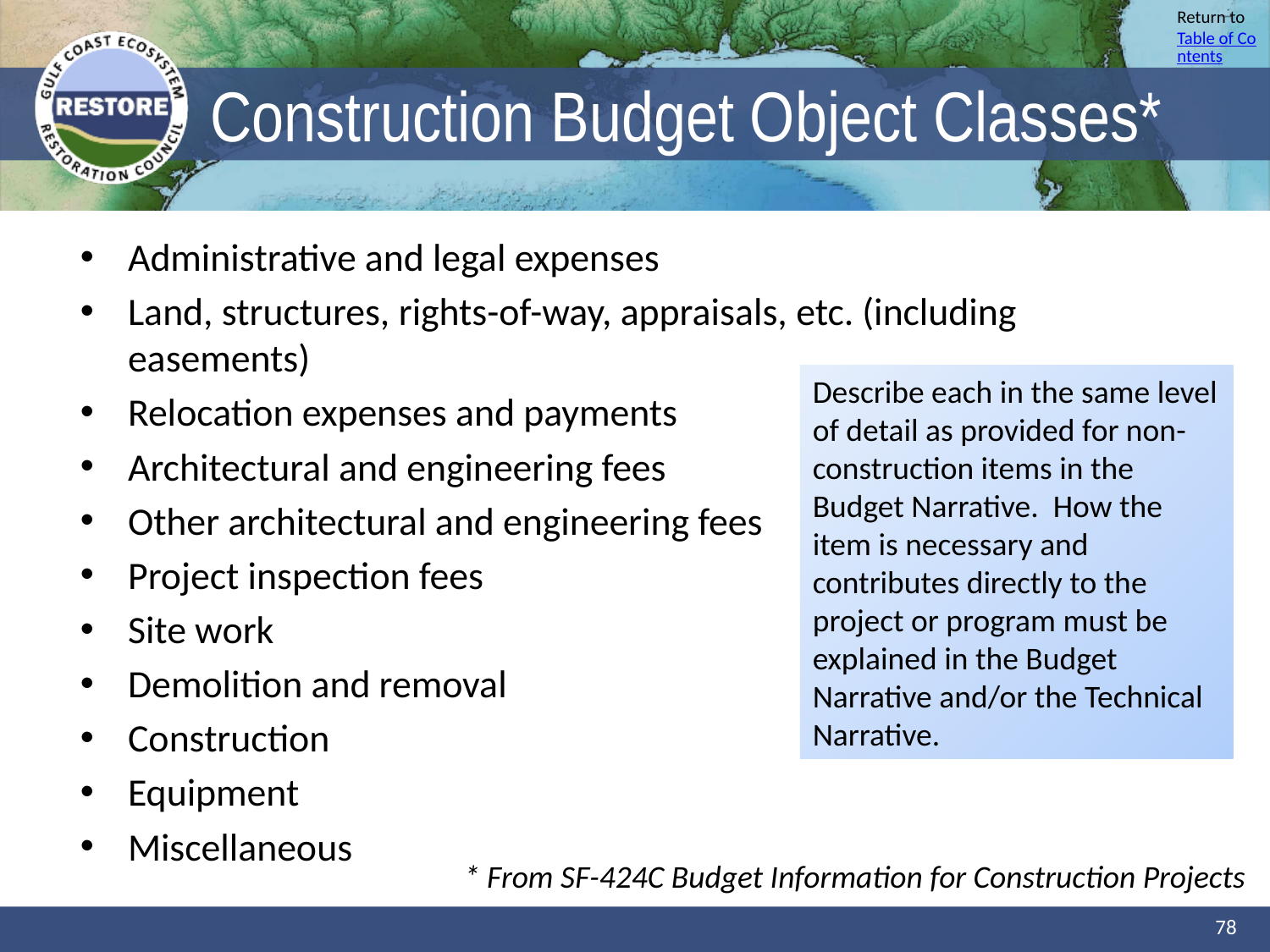

# Construction Budget Object Classes*
Administrative and legal expenses
Land, structures, rights-of-way, appraisals, etc. (including easements)
Relocation expenses and payments
Architectural and engineering fees
Other architectural and engineering fees
Project inspection fees
Site work
Demolition and removal
Construction
Equipment
Miscellaneous
Describe each in the same level of detail as provided for non-construction items in the Budget Narrative.  How the item is necessary and contributes directly to the project or program must be explained in the Budget Narrative and/or the Technical Narrative.
* From SF-424C Budget Information for Construction Projects
78